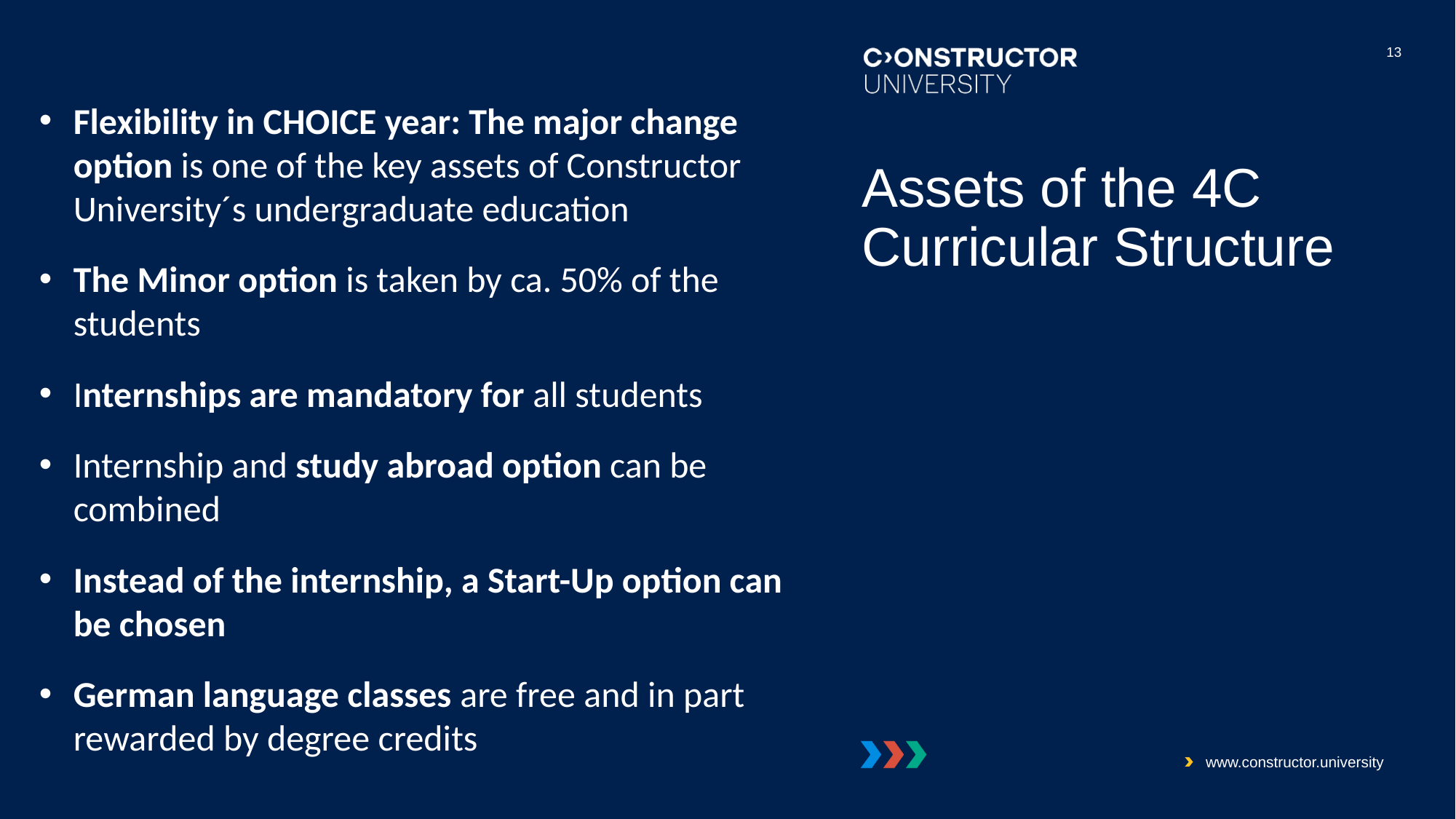

13
Flexibility in CHOICE year: The major change option is one of the key assets of Constructor University´s undergraduate education
The Minor option is taken by ca. 50% of the students
Internships are mandatory for all students
Internship and study abroad option can be combined
Instead of the internship, a Start-Up option can be chosen
German language classes are free and in part rewarded by degree credits
# Assets of the 4C Curricular Structure
www.constructor.university